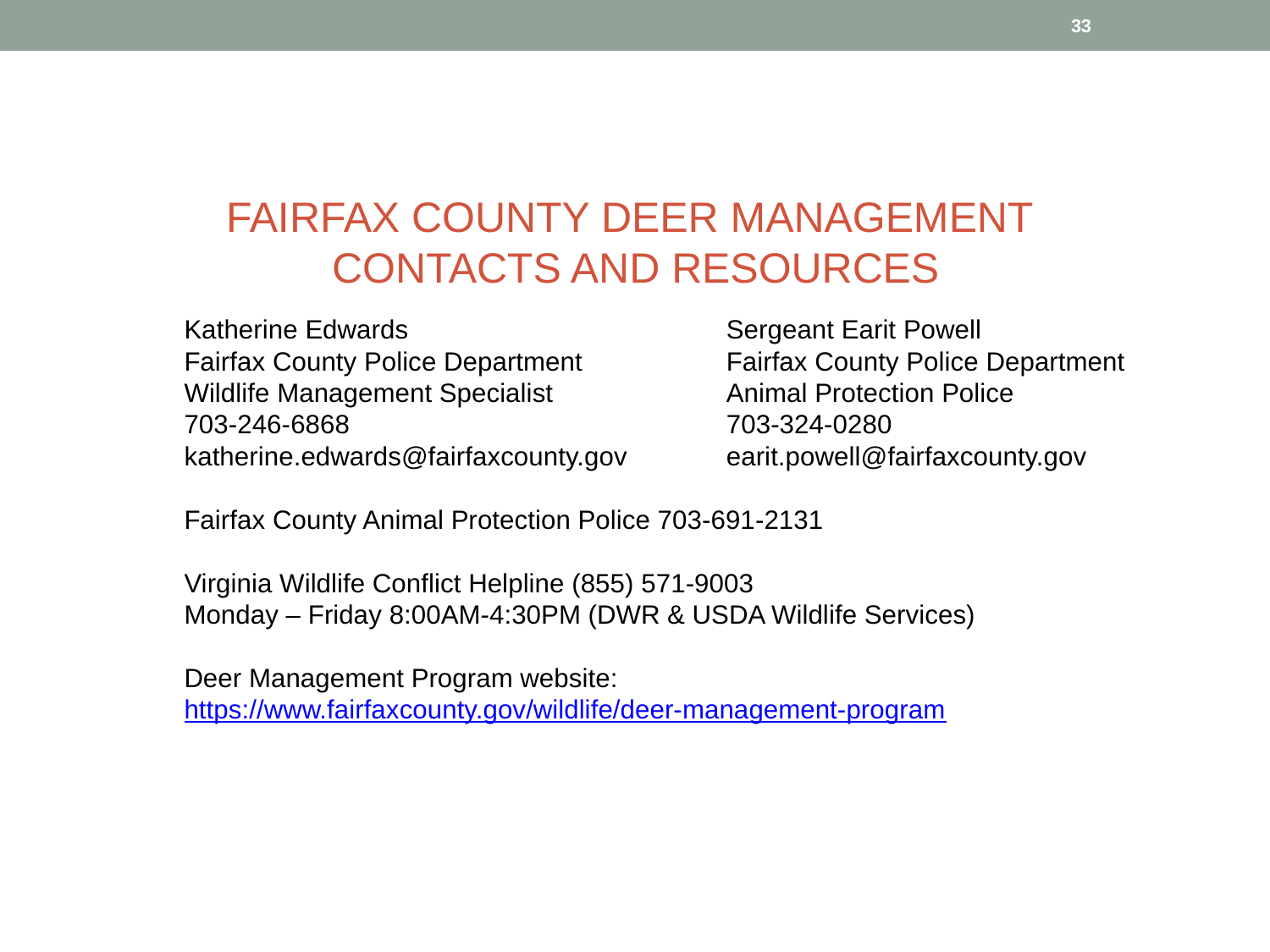

33
FAIRFAX COUNTY DEER MANAGEMENT
CONTACTS AND RESOURCES
Katherine Edwards
Fairfax County Police Department
Wildlife Management Specialist
703-246-6868
katherine.edwards@fairfaxcounty.gov
Fairfax County Animal Protection Police 703-691-2131
Virginia Wildlife Conflict Helpline (855) 571-9003
Monday – Friday 8:00AM-4:30PM (DWR & USDA Wildlife Services)

Deer Management Program website:
https://www.fairfaxcounty.gov/wildlife/deer-management-program
Sergeant Earit Powell
Fairfax County Police Department
Animal Protection Police
703-324-0280
earit.powell@fairfaxcounty.gov